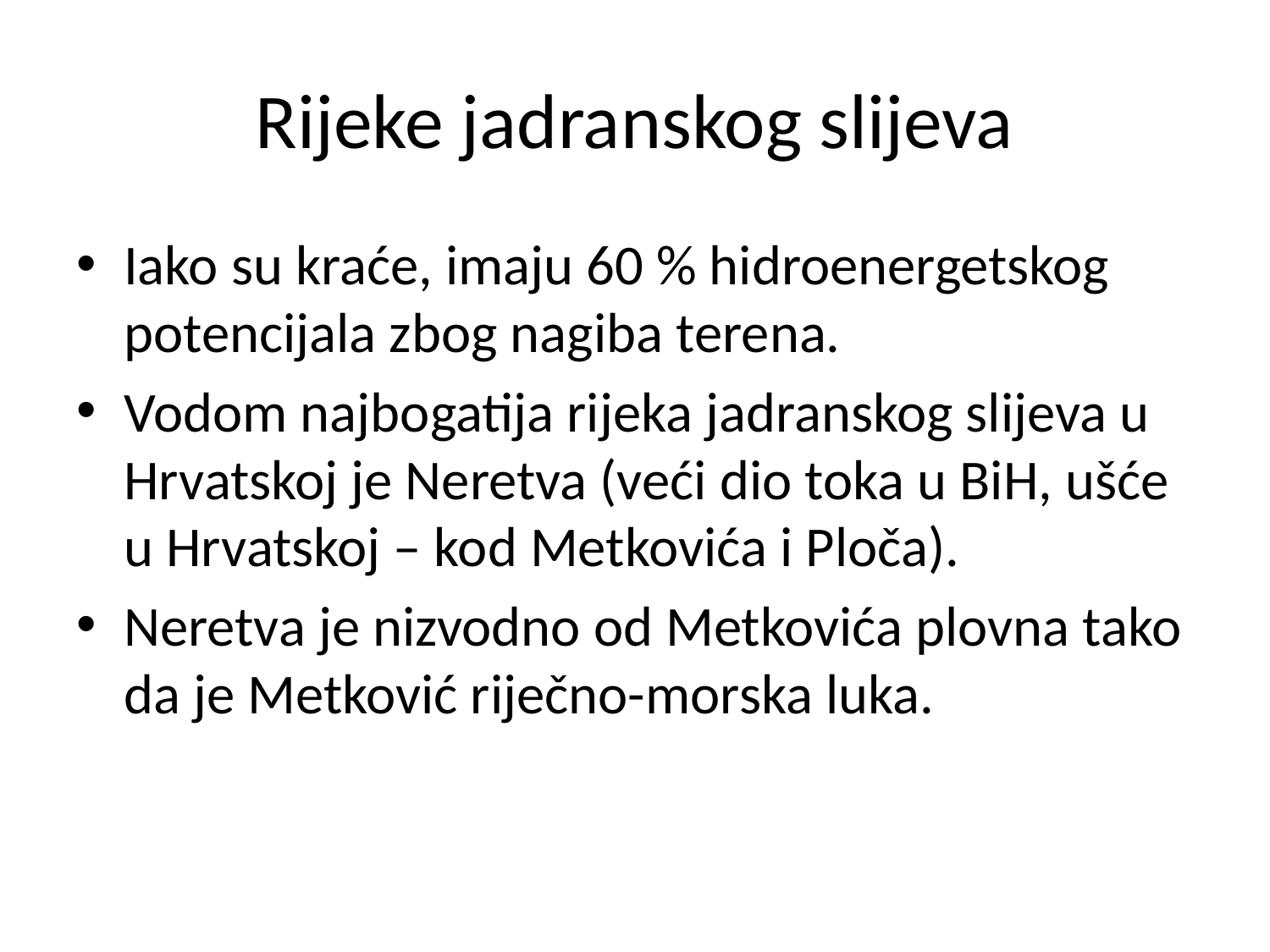

# Rijeke jadranskog slijeva
Iako su kraće, imaju 60 % hidroenergetskog potencijala zbog nagiba terena.
Vodom najbogatija rijeka jadranskog slijeva u Hrvatskoj je Neretva (veći dio toka u BiH, ušće u Hrvatskoj – kod Metkovića i Ploča).
Neretva je nizvodno od Metkovića plovna tako da je Metković riječno-morska luka.